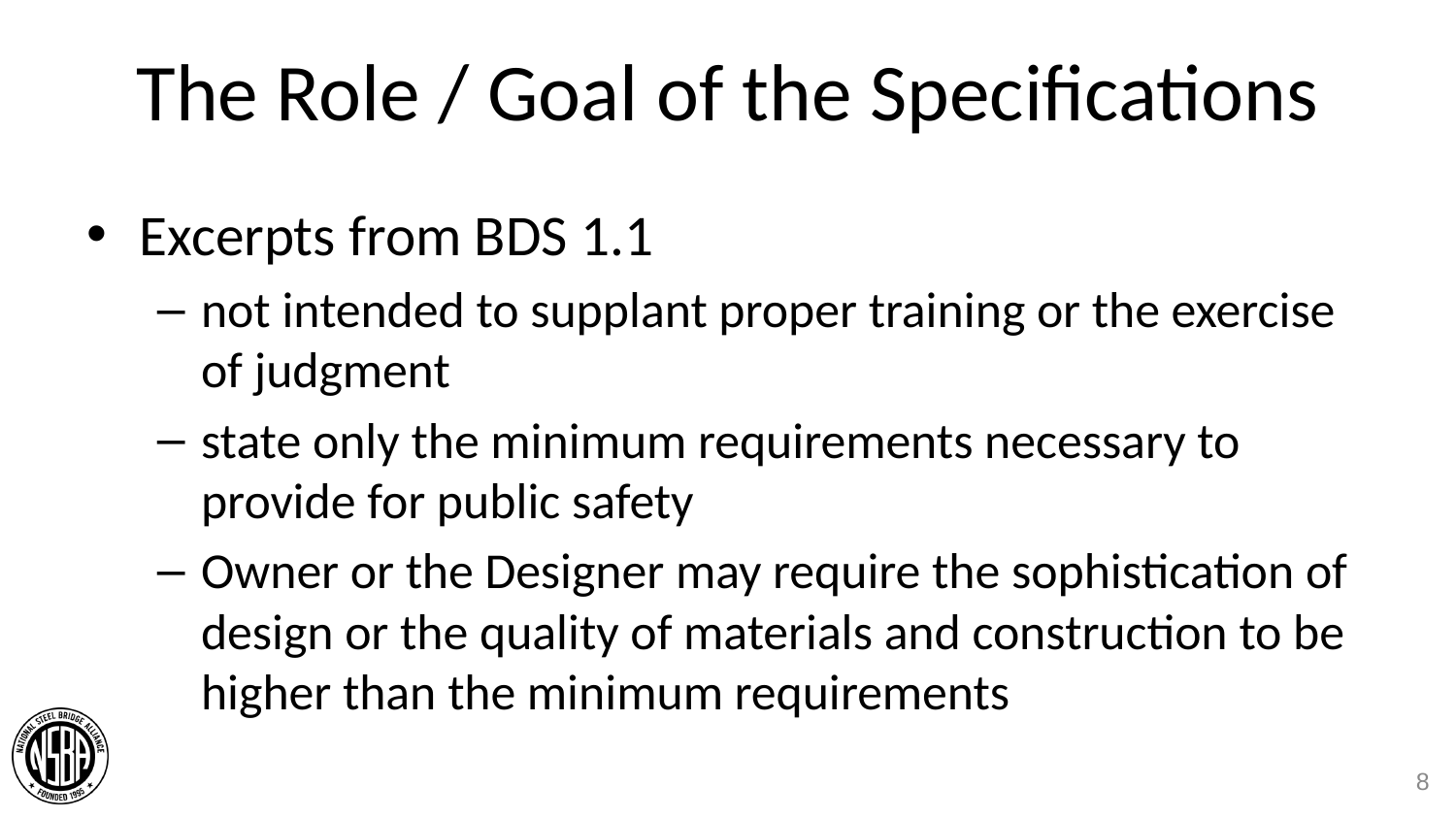

# The Role / Goal of the Specifications
Excerpts from BDS 1.1
not intended to supplant proper training or the exercise of judgment
state only the minimum requirements necessary to provide for public safety
Owner or the Designer may require the sophistication of design or the quality of materials and construction to be higher than the minimum requirements
8